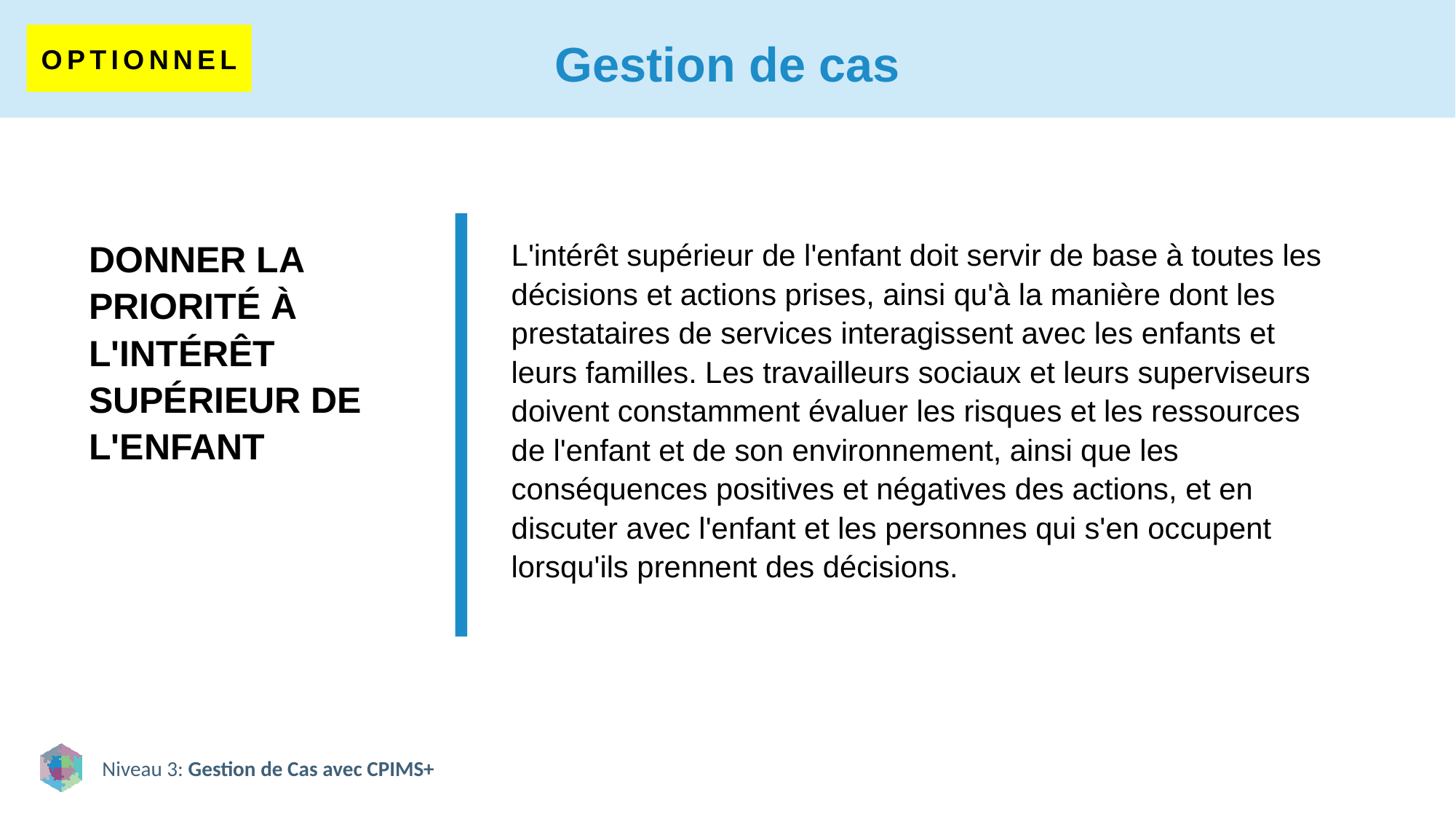

# Gestion de cas
OPTIONNEL

DONNER LA PRIORITÉ À L'INTÉRÊT SUPÉRIEUR DE L'ENFANT
L'intérêt supérieur de l'enfant doit servir de base à toutes les décisions et actions prises, ainsi qu'à la manière dont les prestataires de services interagissent avec les enfants et leurs familles. Les travailleurs sociaux et leurs superviseurs doivent constamment évaluer les risques et les ressources de l'enfant et de son environnement, ainsi que les conséquences positives et négatives des actions, et en discuter avec l'enfant et les personnes qui s'en occupent lorsqu'ils prennent des décisions.